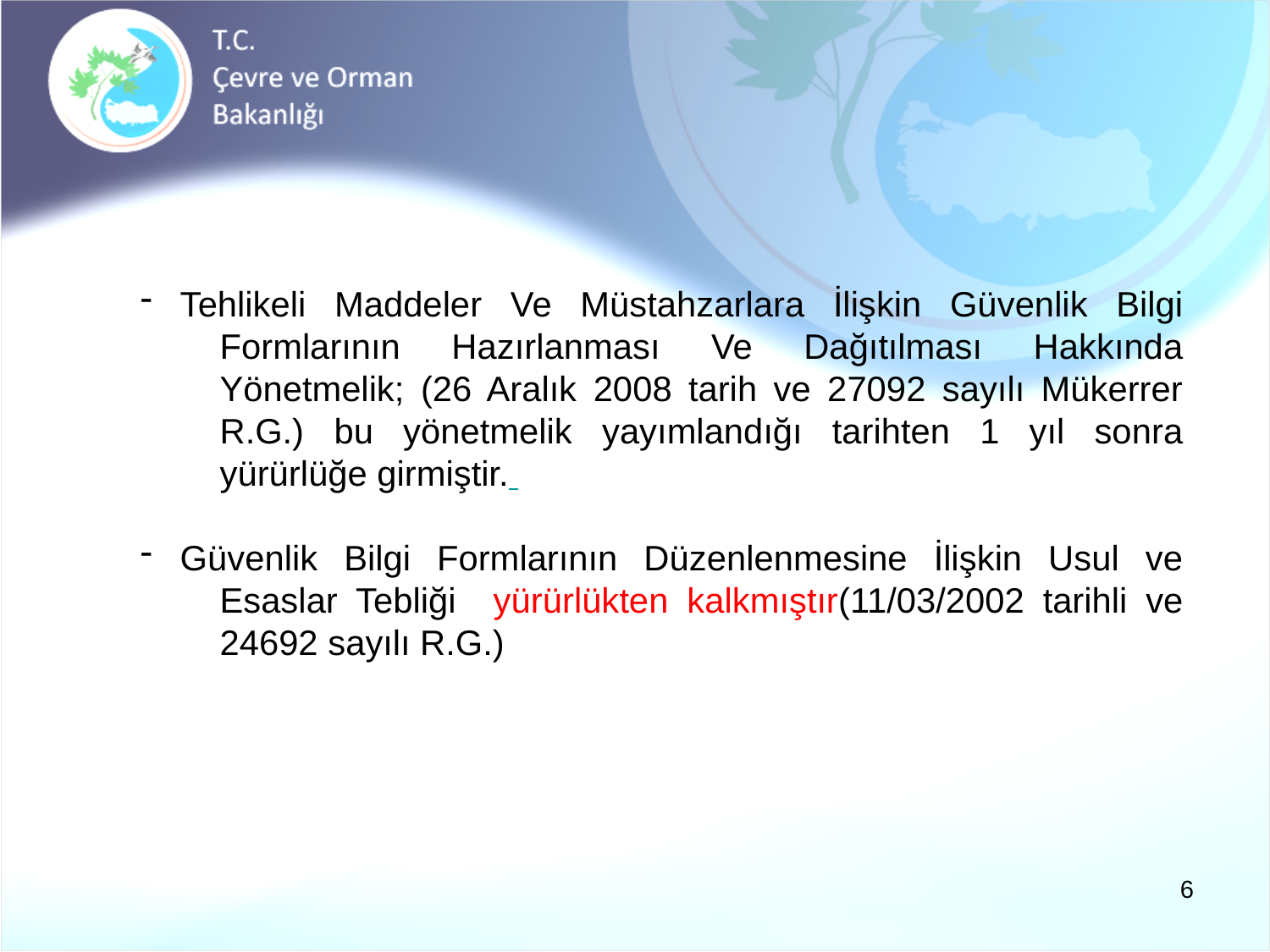

Tehlikeli Maddeler Ve Müstahzarlara İlişkin Güvenlik Bilgi Formlarının Hazırlanması Ve Dağıtılması Hakkında Yönetmelik; (26 Aralık 2008 tarih ve 27092 sayılı Mükerrer R.G.) bu yönetmelik yayımlandığı tarihten 1 yıl sonra yürürlüğe girmiştir.

Güvenlik Bilgi Formlarının Düzenlenmesine İlişkin Usul ve Esaslar Tebliği  yürürlükten kalkmıştır(11/03/2002 tarihli ve 24692 sayılı R.G.)

6